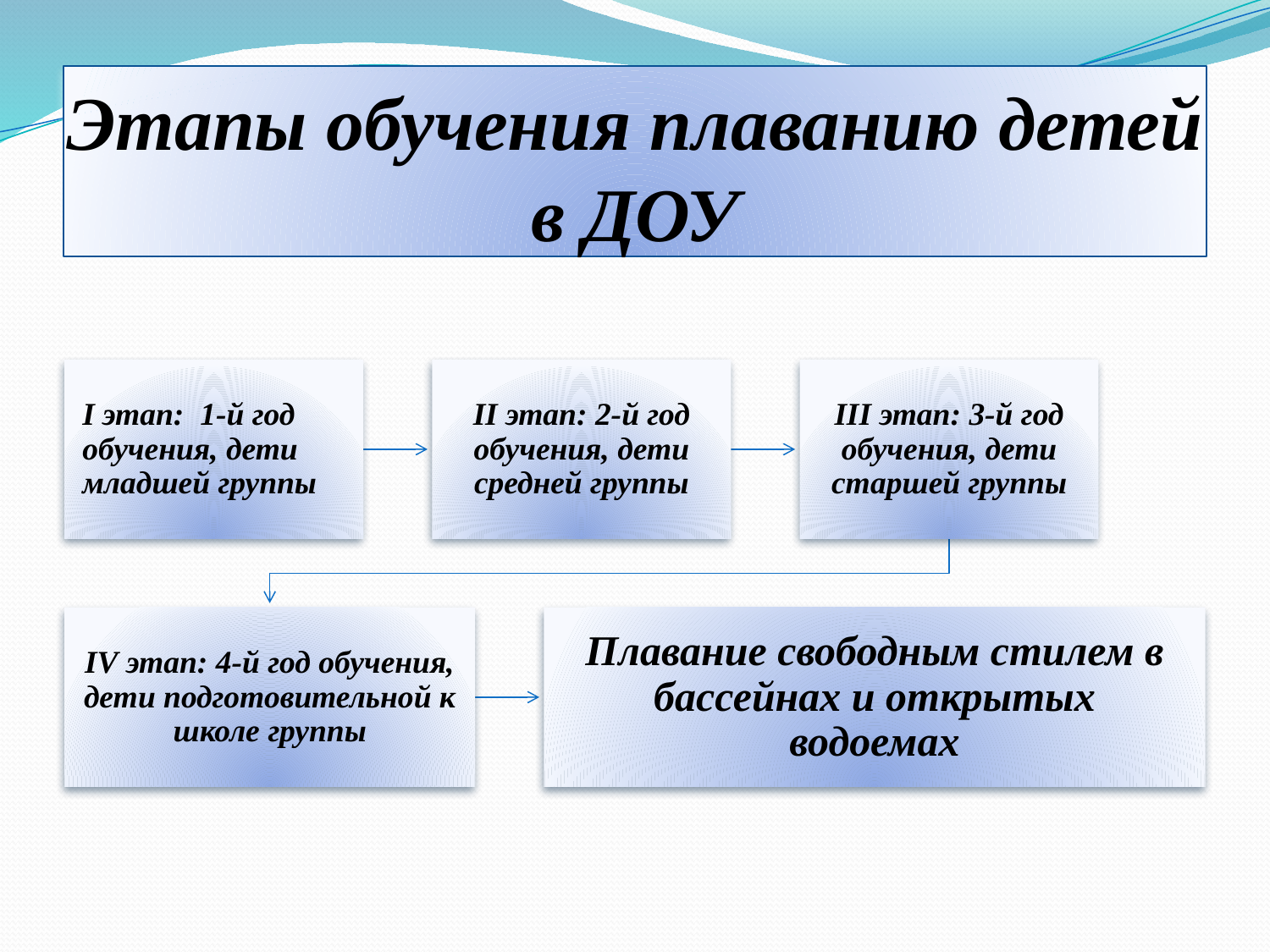

# Этапы обучения плаванию детей в ДОУ

I этап:  1-й год обучения, дети младшей группы

II этап: 2-й год обучения, дети средней группы

III этап: 3-й год обучения, дети старшей группы

IV этап: 4-й год обучения, дети подготовительной к школе группы
Плавание свободным стилем в бассейнах и открытых водоемах